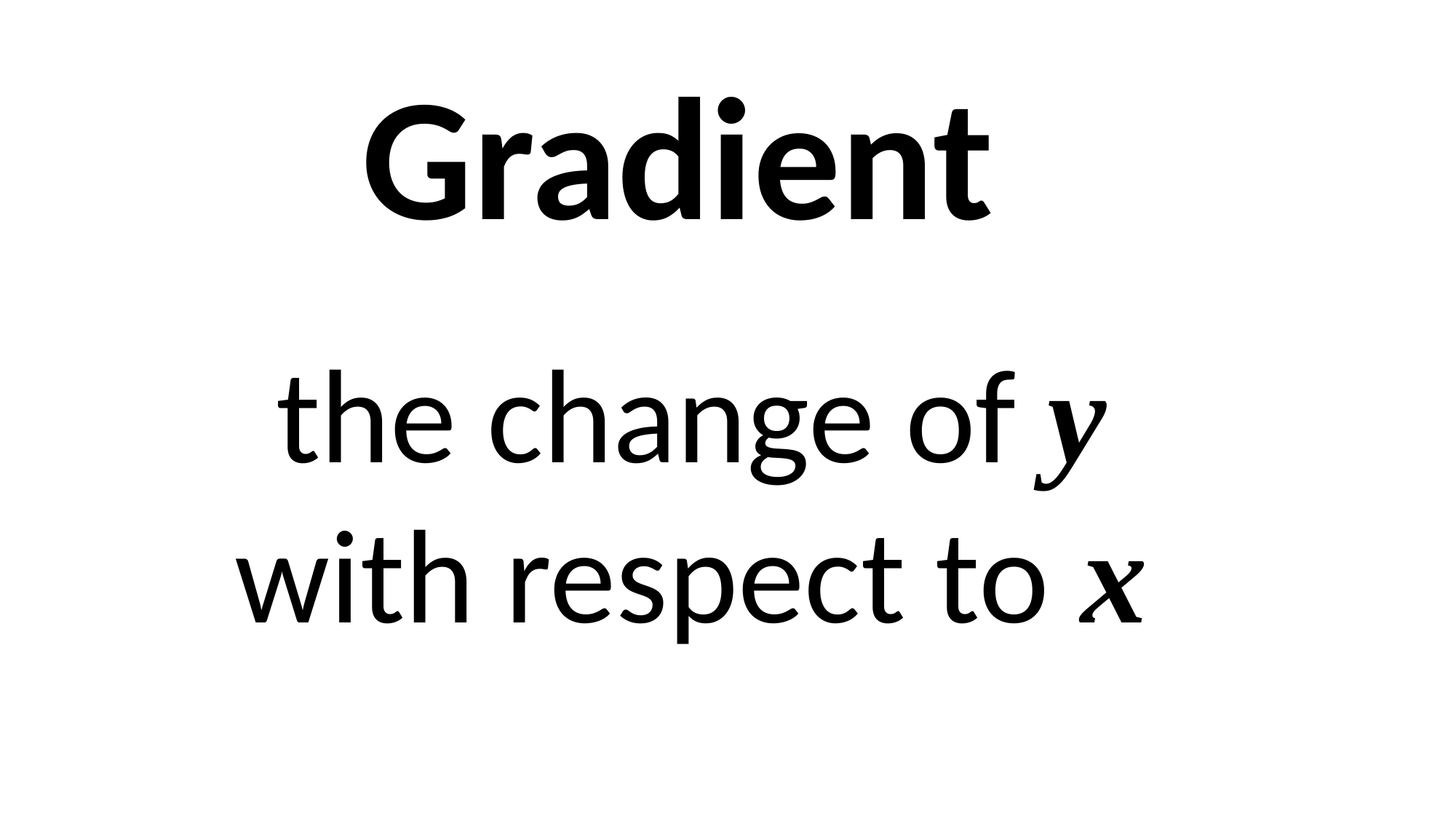

Gradient
the change of y
with respect to x